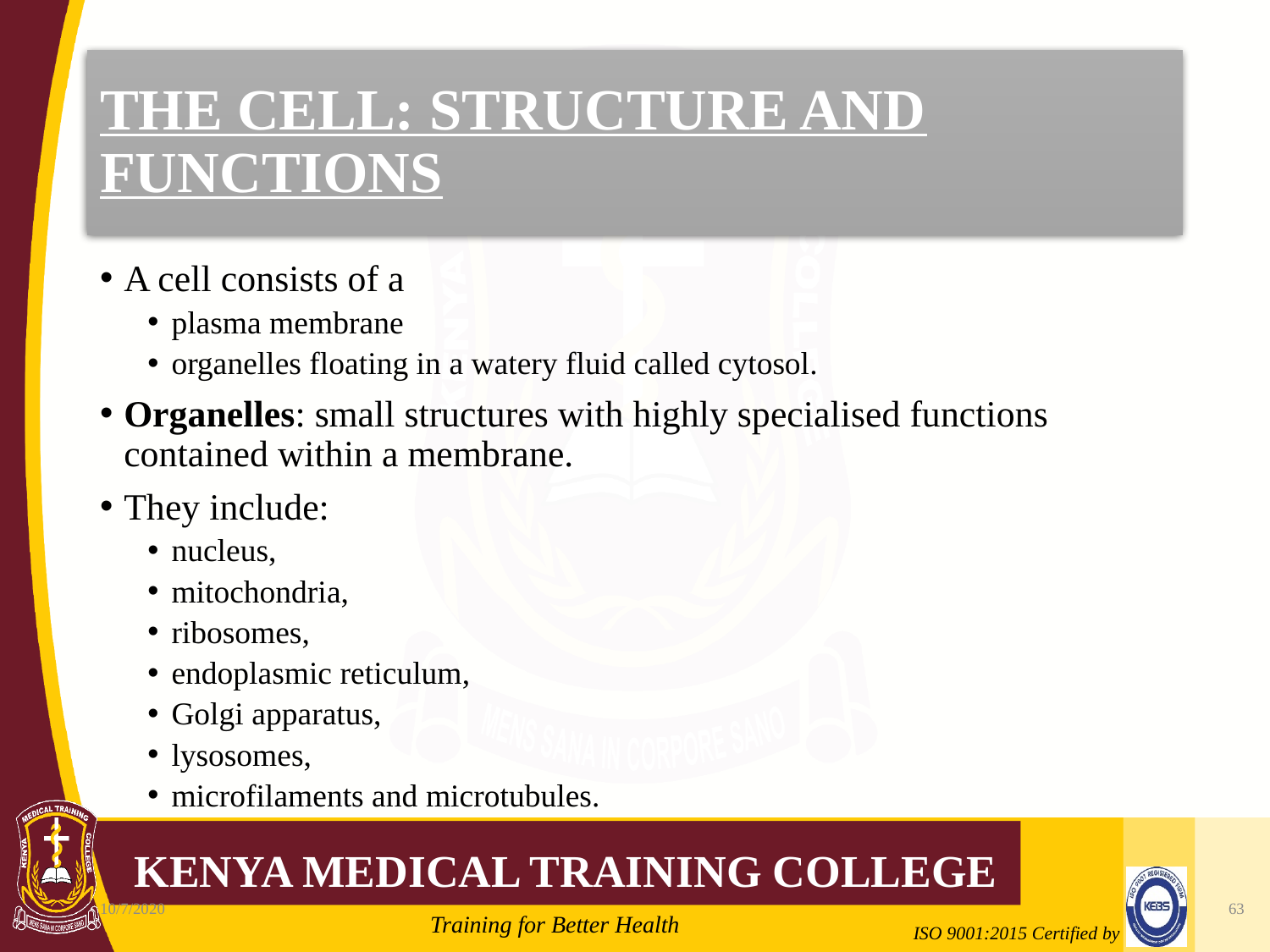

# THE CELL: STRUCTURE AND FUNCTIONS
A cell consists of a
plasma membrane
organelles floating in a watery fluid called cytosol.
Organelles: small structures with highly specialised functions contained within a membrane.
They include:
nucleus,
mitochondria,
ribosomes,
endoplasmic reticulum,
Golgi apparatus,
lysosomes,
microfilaments and microtubules.
10/7/2020
63